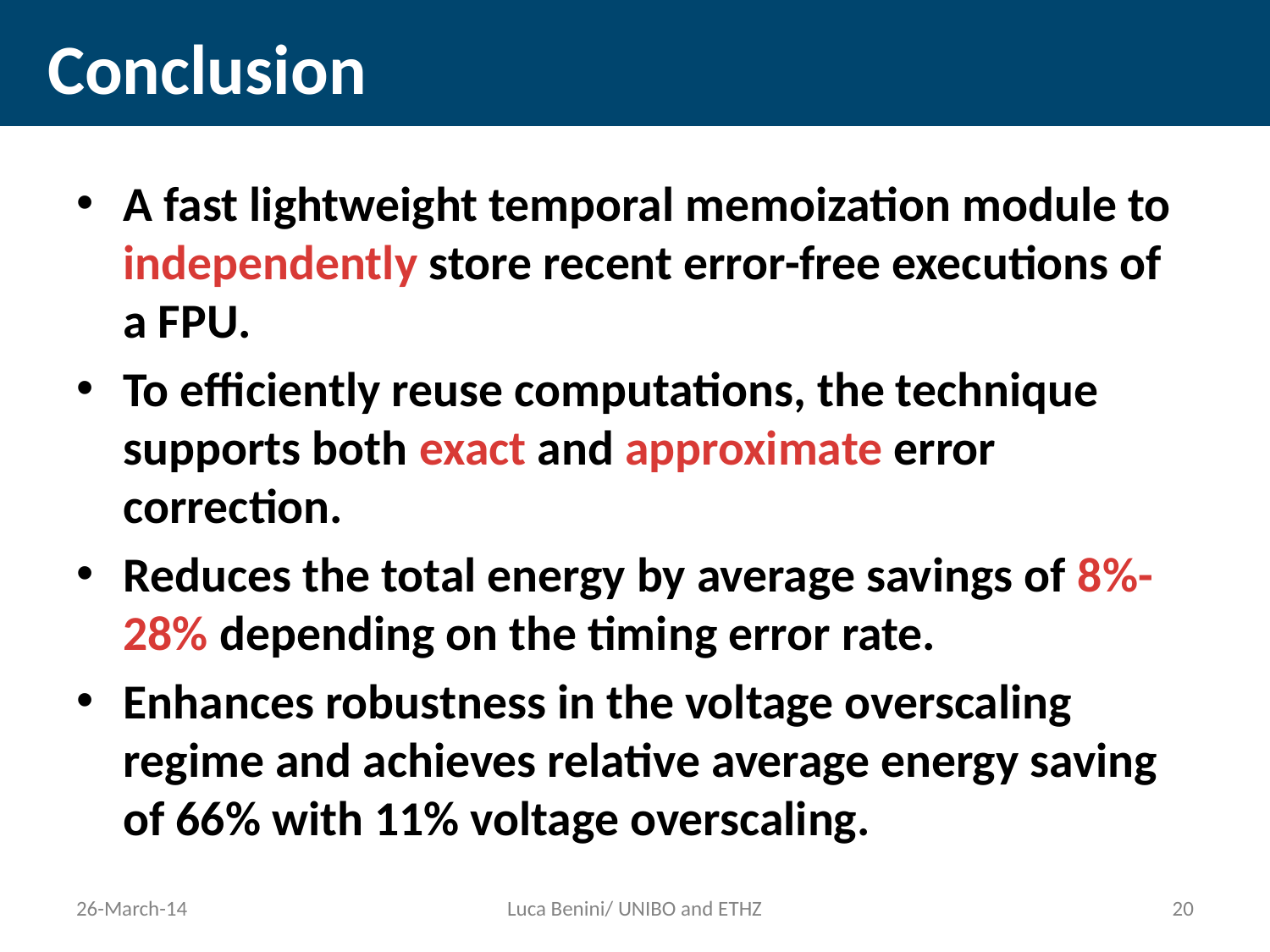

# Conclusion
A fast lightweight temporal memoization module to independently store recent error-free executions of a FPU.
To efficiently reuse computations, the technique supports both exact and approximate error correction.
Reduces the total energy by average savings of 8%-28% depending on the timing error rate.
Enhances robustness in the voltage overscaling regime and achieves relative average energy saving of 66% with 11% voltage overscaling.
26-March-14
Luca Benini/ UNIBO and ETHZ
20